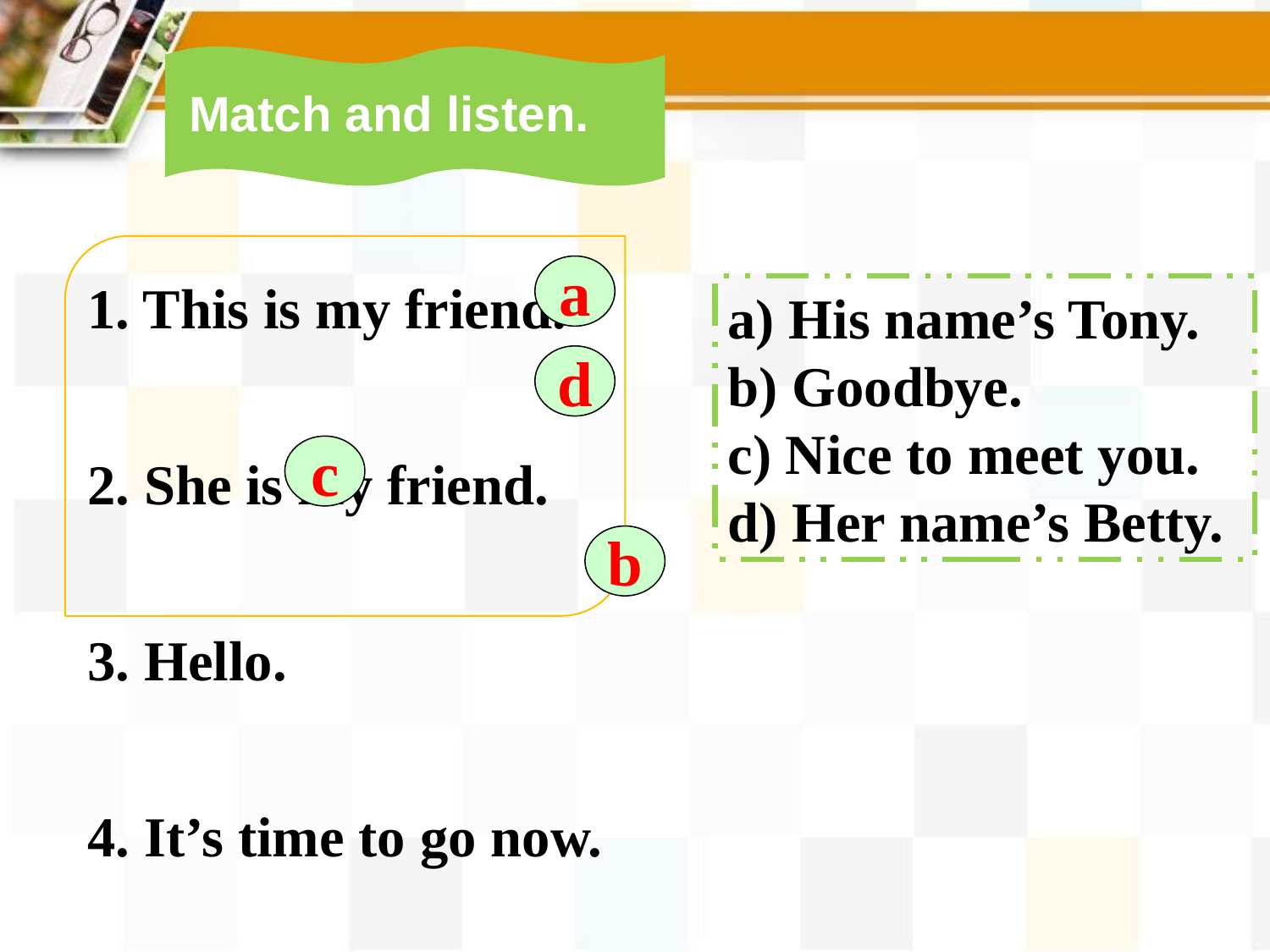

Match and listen.

1. This is my friend.
2. She is my friend.
3. Hello.
4. It’s time to go now.
a
a) His name’s Tony.
b) Goodbye.
c) Nice to meet you.
d) Her name’s Betty.
d
c
b